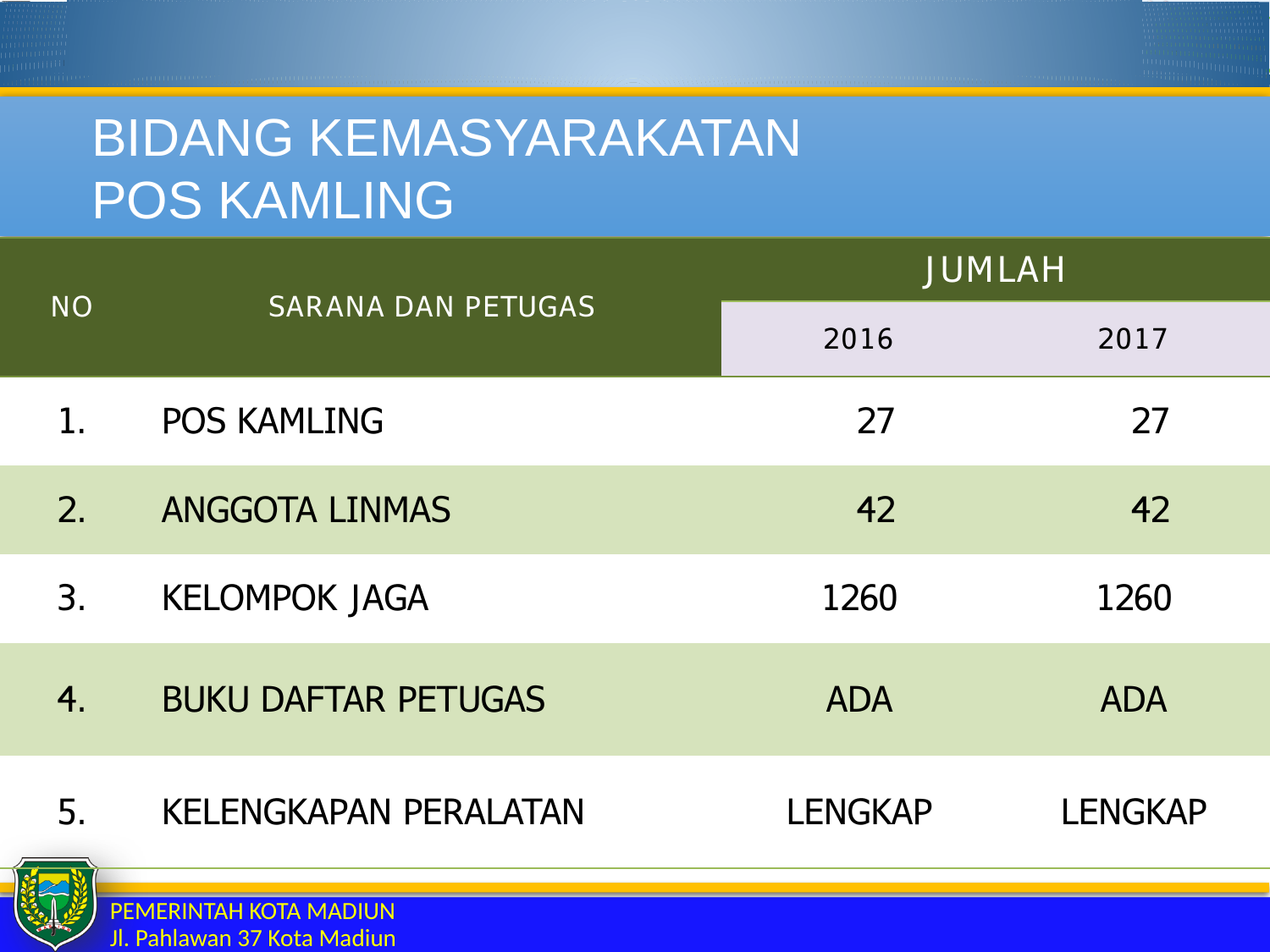

BIDANG KEMASYARAKATAN
POS KAMLING
| NO | SARANA DAN PETUGAS | JUMLAH |  |
| --- | --- | --- | --- |
|  |  | 2016 | 2017 |
| 1. | POS KAMLING | 27 | 27 |
| 2. | ANGGOTA LINMAS | 42 | 42 |
| 3. | KELOMPOK JAGA | 1260 | 1260 |
| 4. | BUKU DAFTAR PETUGAS | ADA | ADA |
| 5. | KELENGKAPAN PERALATAN | LENGKAP | LENGKAP |